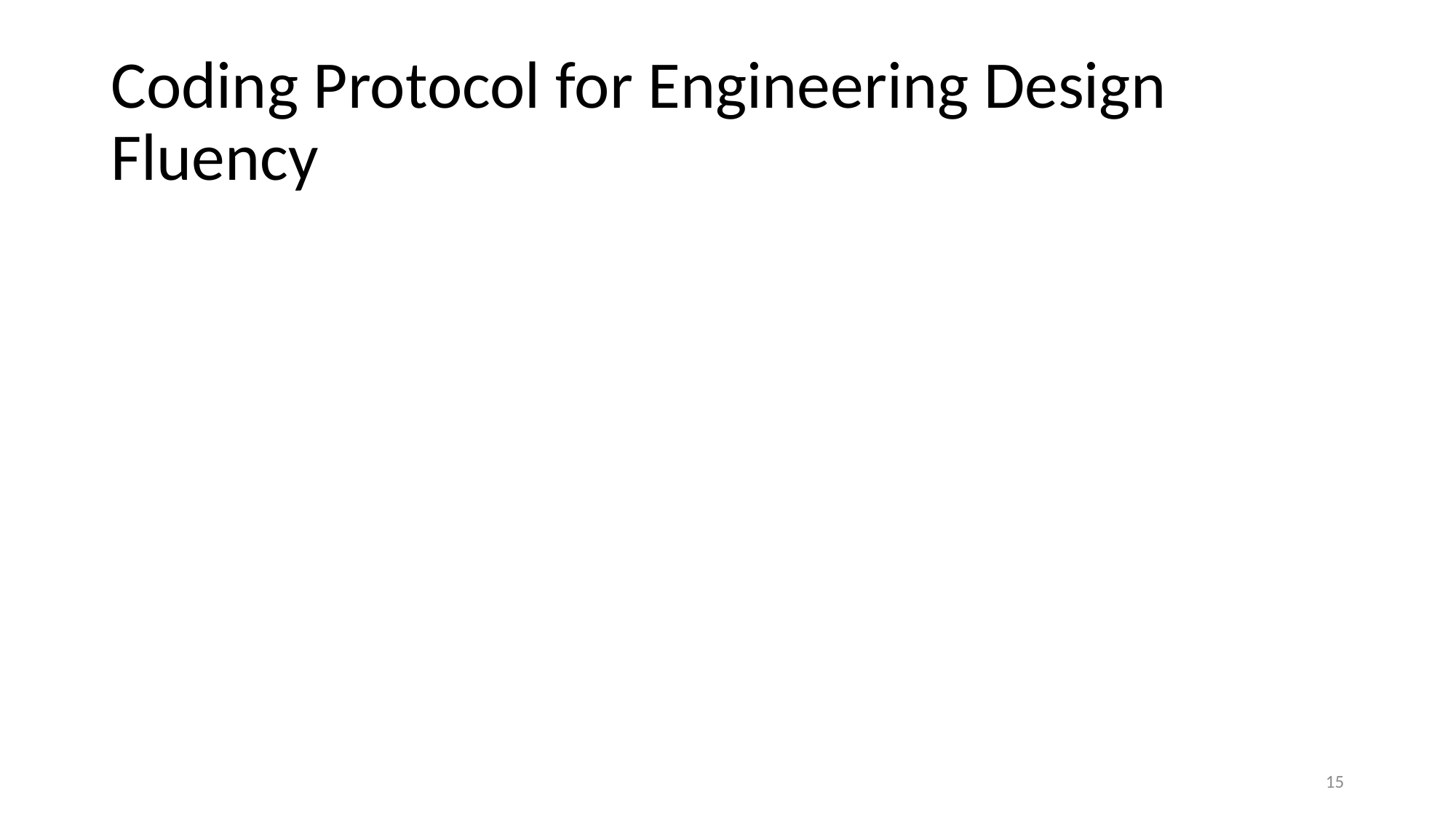

# Coding Protocol for Engineering Design Fluency

15